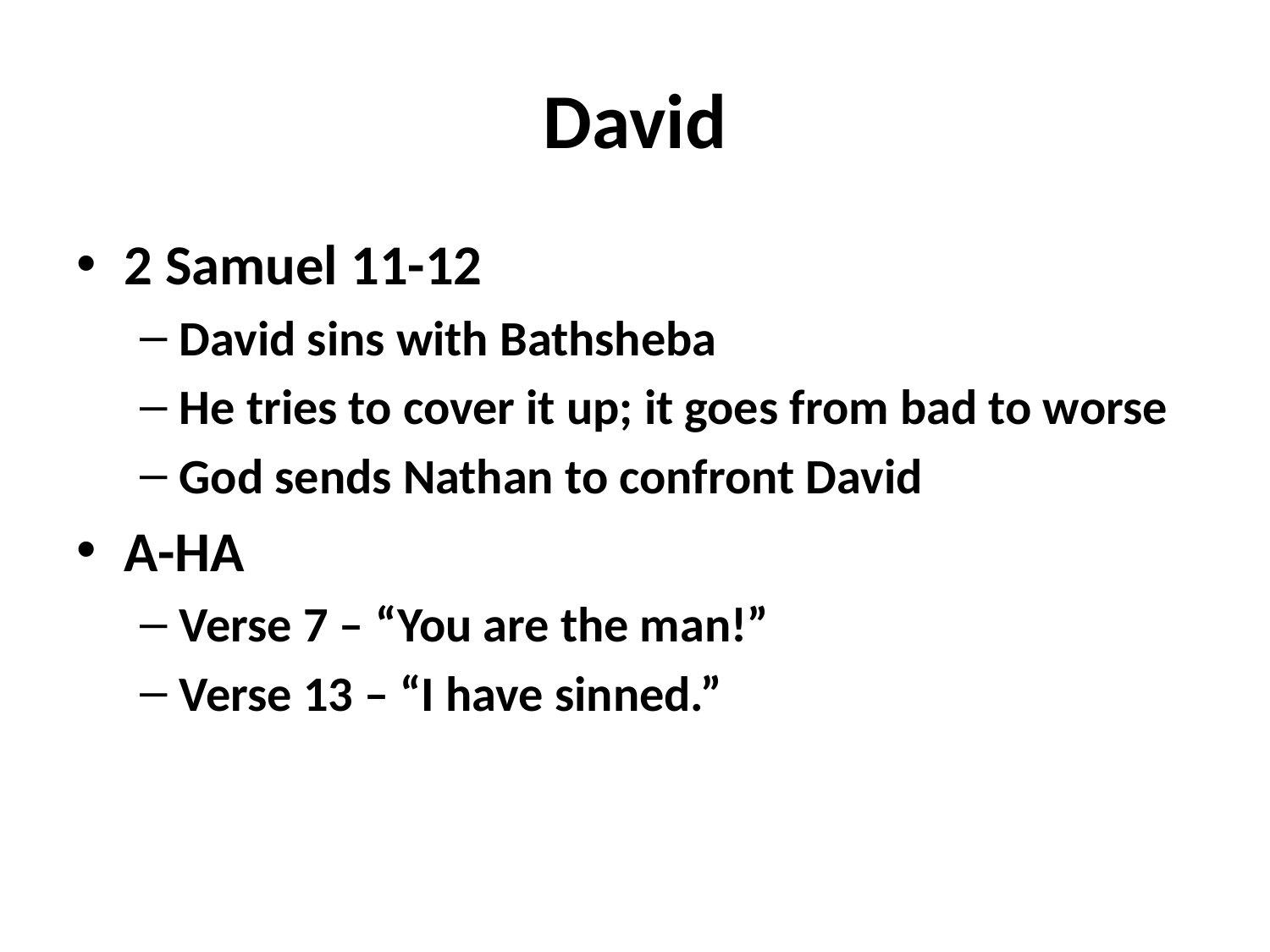

# David
2 Samuel 11-12
David sins with Bathsheba
He tries to cover it up; it goes from bad to worse
God sends Nathan to confront David
A-HA
Verse 7 – “You are the man!”
Verse 13 – “I have sinned.”